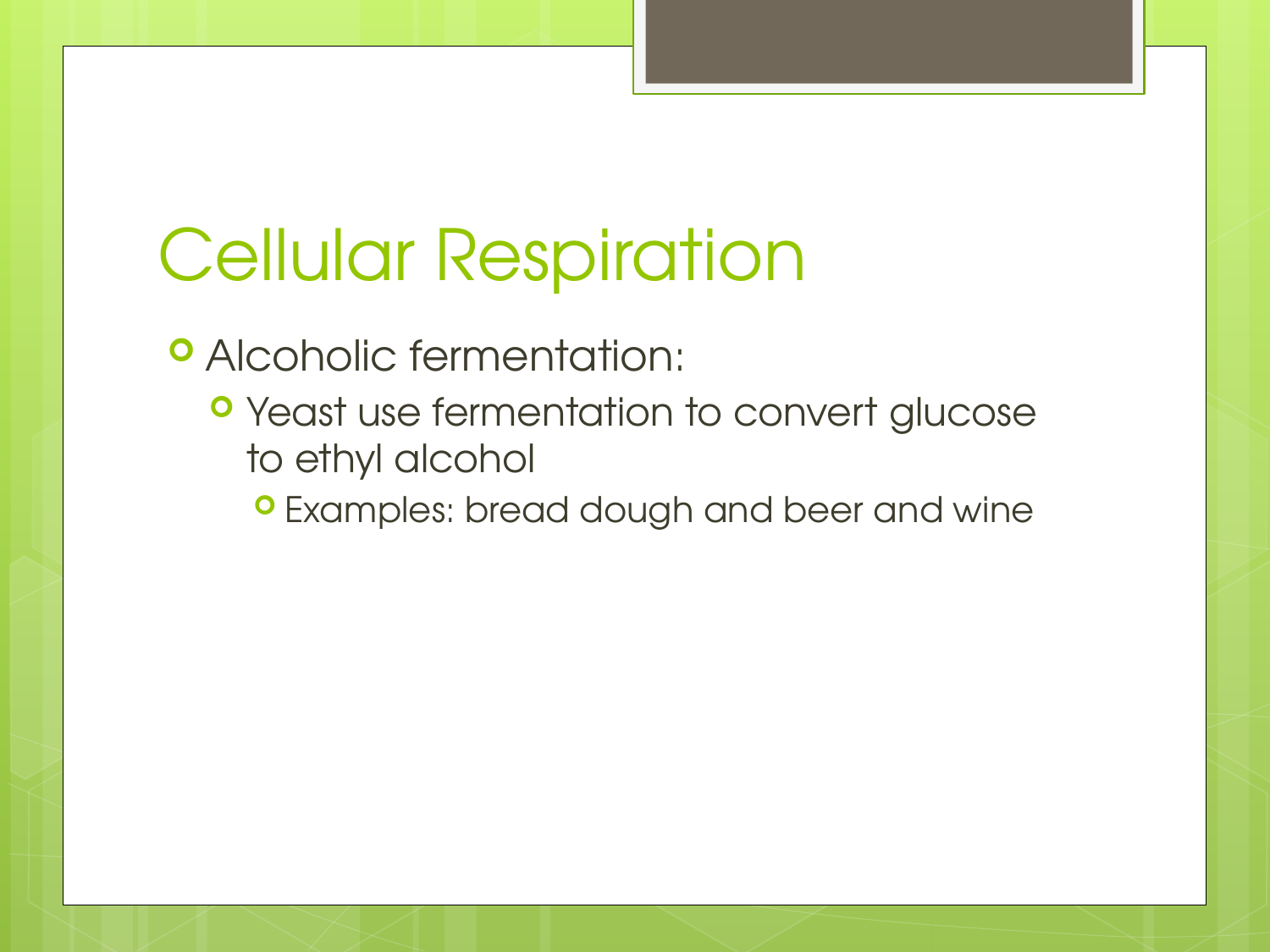

# Cellular Respiration
Alcoholic fermentation:
Yeast use fermentation to convert glucose to ethyl alcohol
Examples: bread dough and beer and wine